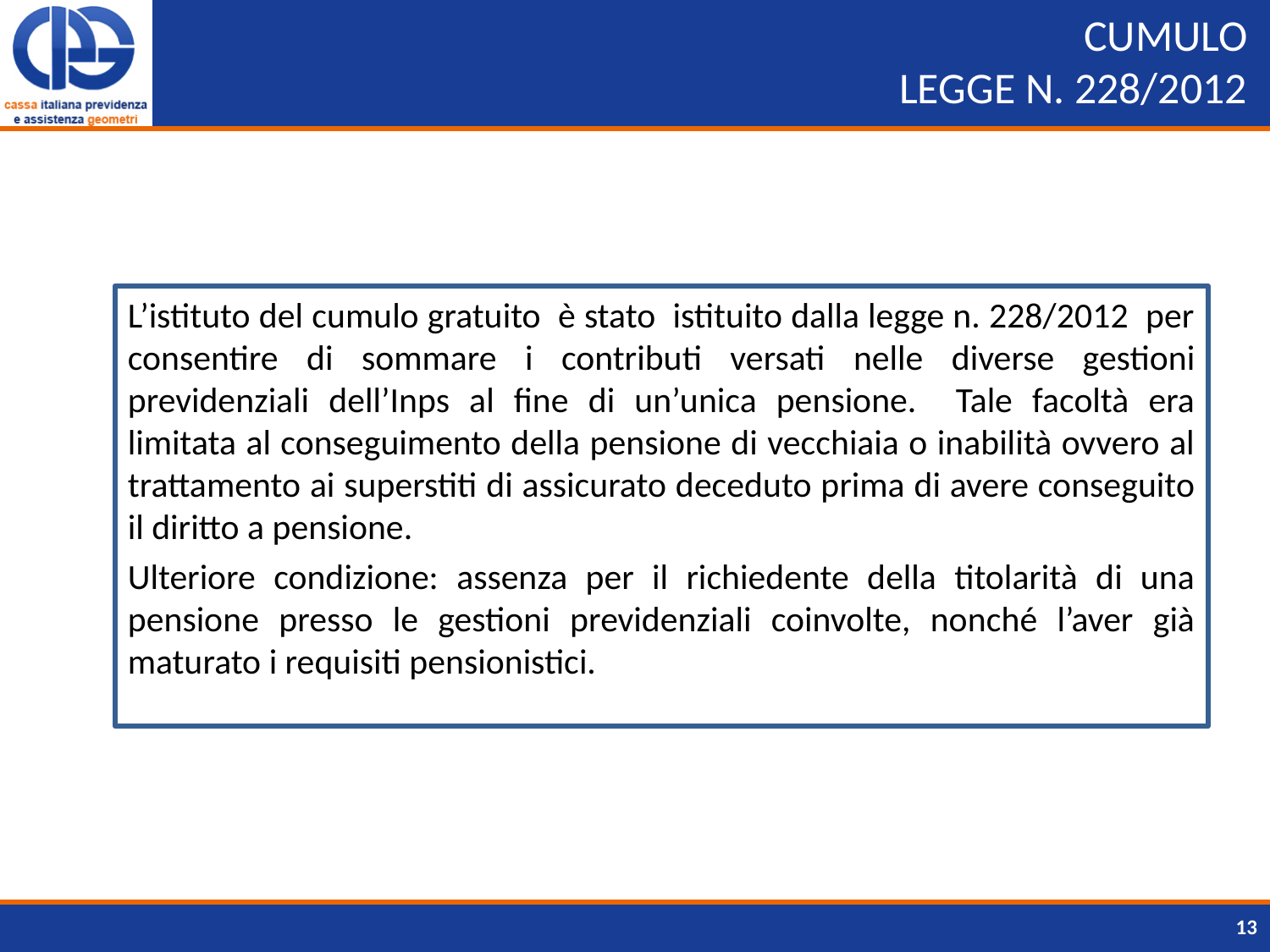

# CUMULO LEGGE N. 228/2012
L’istituto del cumulo gratuito  è stato  istituito dalla legge n. 228/2012  per consentire di sommare i contributi versati nelle diverse gestioni previdenziali dell’Inps al fine di un’unica pensione.  Tale facoltà era limitata al conseguimento della pensione di vecchiaia o inabilità ovvero al trattamento ai superstiti di assicurato deceduto prima di avere conseguito il diritto a pensione.
Ulteriore condizione: assenza per il richiedente della titolarità di una pensione presso le gestioni previdenziali coinvolte, nonché l’aver già maturato i requisiti pensionistici.

13